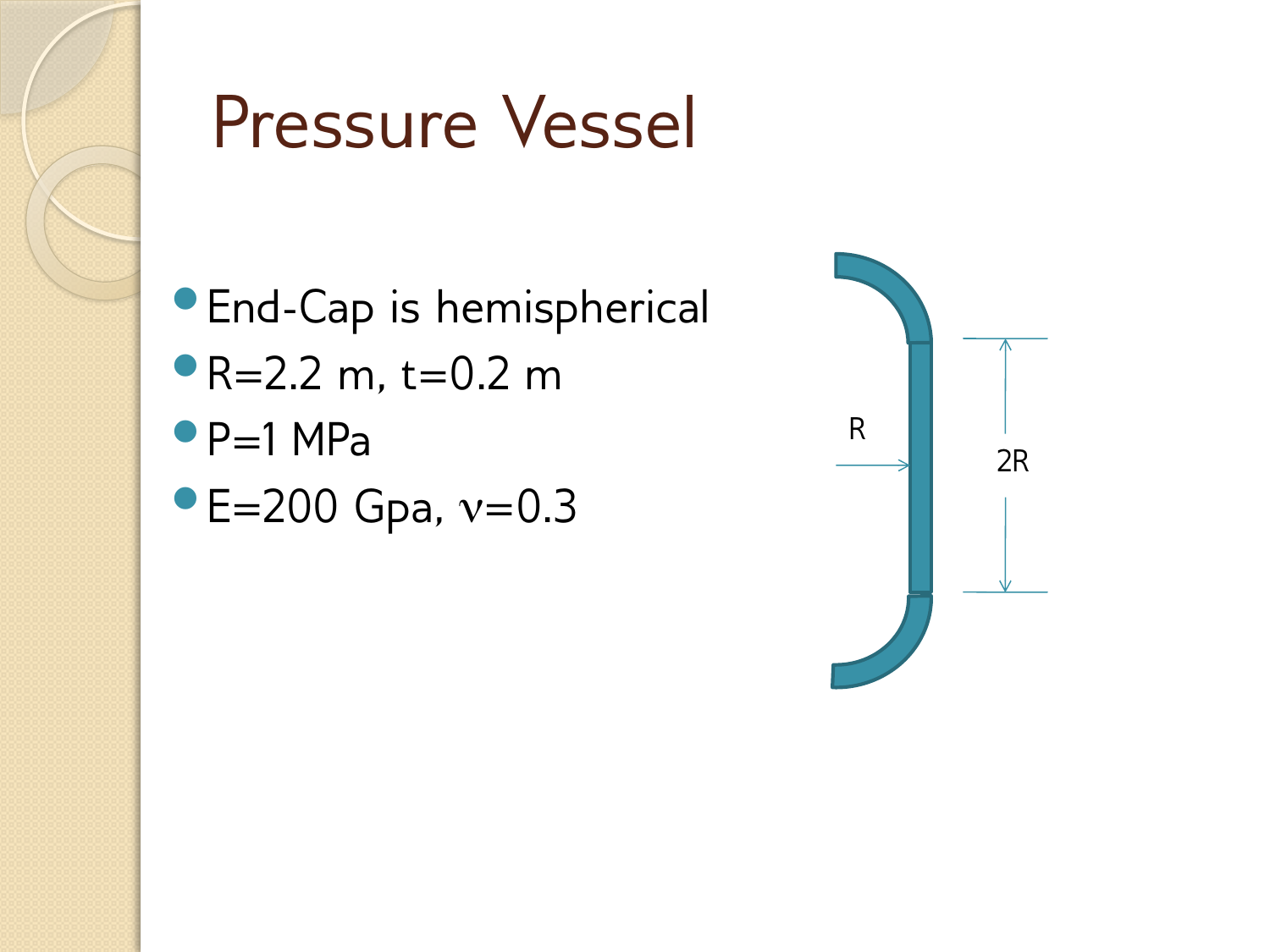

# Pressure Vessel

End-Cap is hemispherical
R=2.2 m, t=0.2 m
P=1 MPa
E=200 Gpa, ν=0.3

R
2R